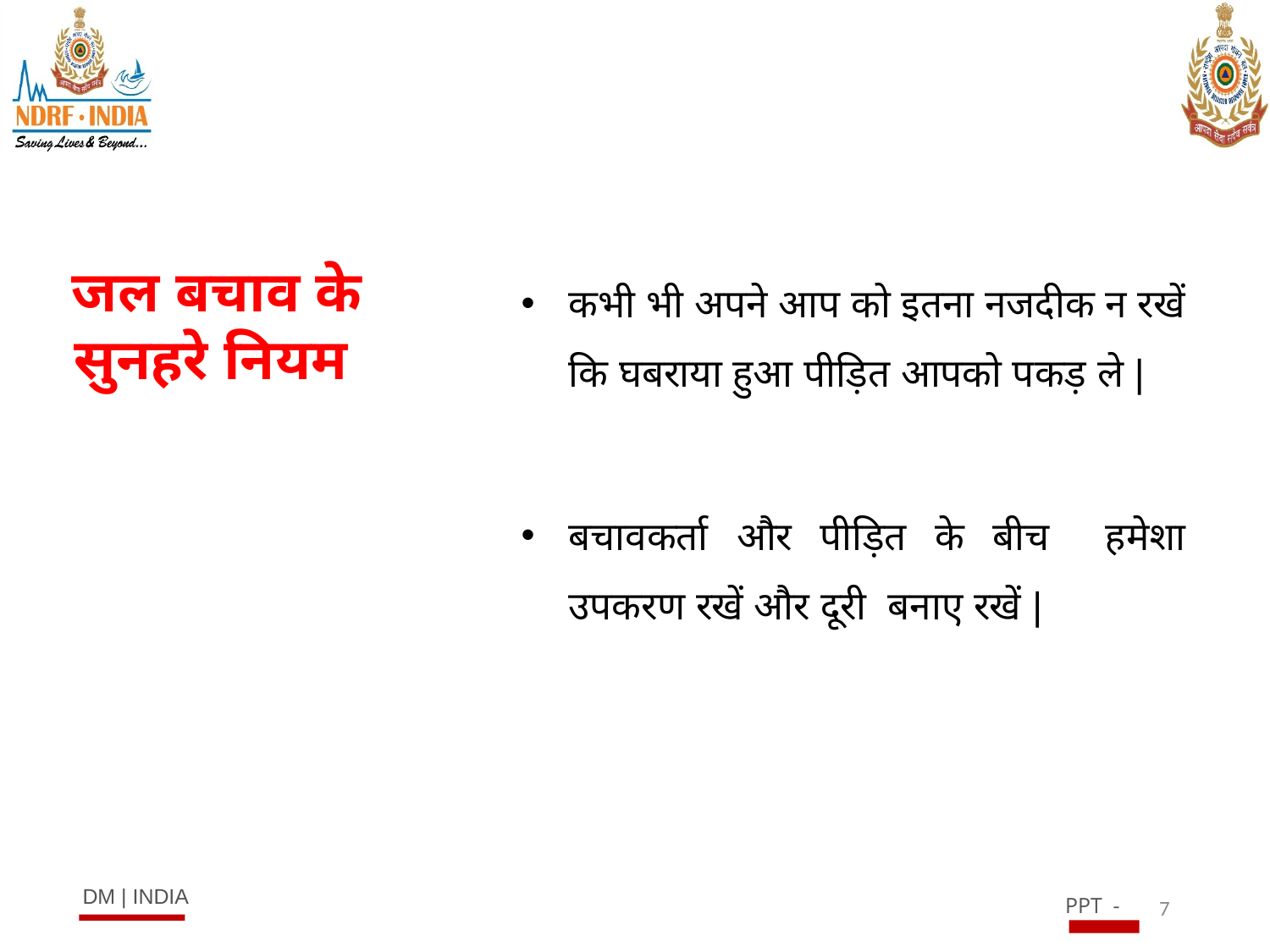

जल बचाव के
सुनहरे नियम
कभी भी अपने आप को इतना नजदीक न रखें कि घबराया हुआ पीड़ित आपको पकड़ ले |

बचावकर्ता और पीड़ित के बीच  हमेशा उपकरण रखें और दूरी  बनाए रखें |
7